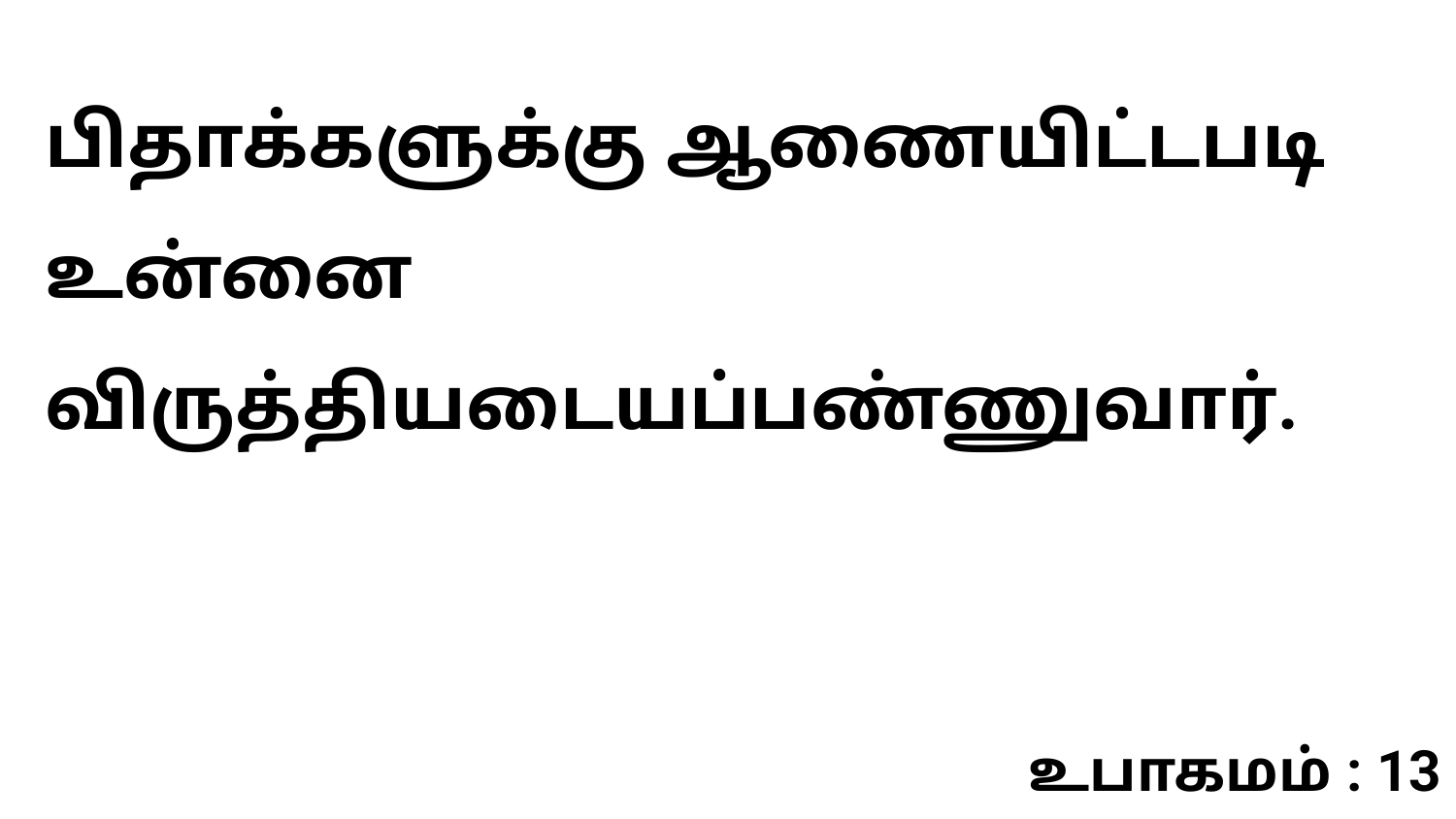

பிதாக்களுக்கு ஆணையிட்டபடி உன்னை விருத்தியடையப்பண்ணுவார்.
உபாகமம் : 13